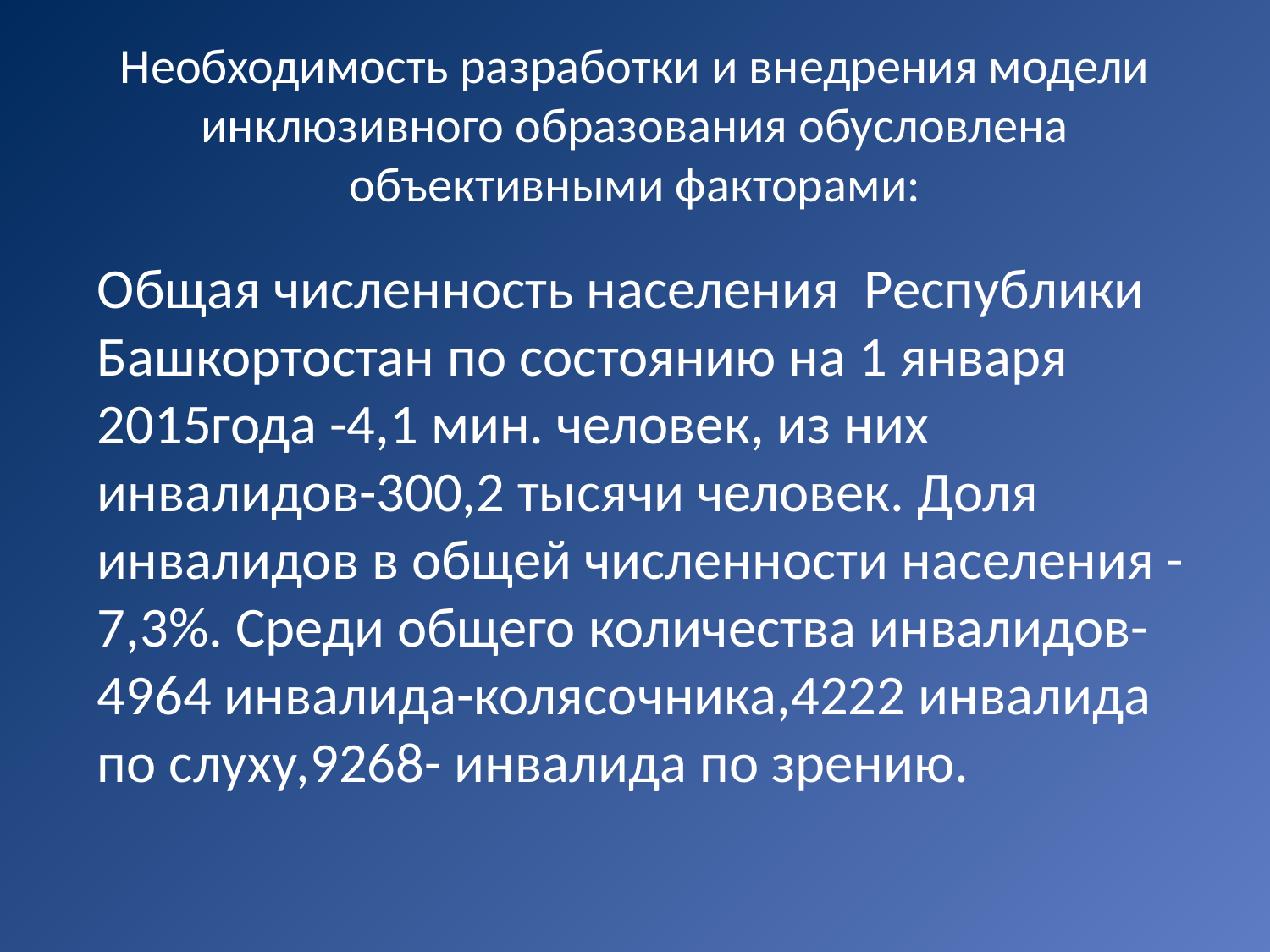

# Необходимость разработки и внедрения модели инклюзивного образования обусловлена объективными факторами:
Общая численность населения  Республики Башкортостан по состоянию на 1 января 2015года -4,1 мин. человек, из них инвалидов-300,2 тысячи человек. Доля инвалидов в общей численности населения -7,3%. Среди общего количества инвалидов-4964 инвалида-колясочника,4222 инвалида по слуху,9268- инвалида по зрению.